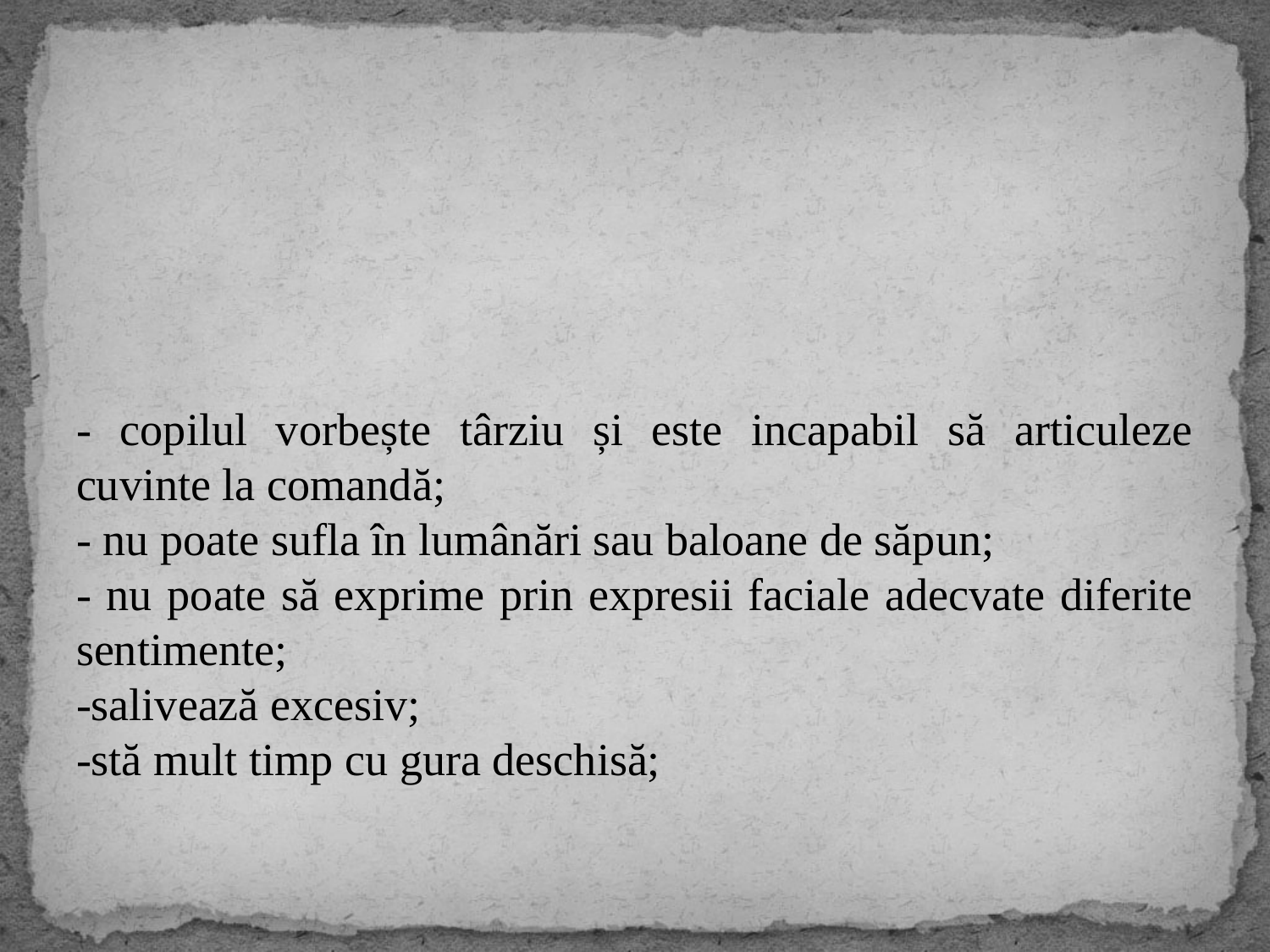

- copilul vorbește târziu și este incapabil să articuleze cuvinte la comandă;
- nu poate sufla în lumânări sau baloane de săpun;
- nu poate să exprime prin expresii faciale adecvate diferite sentimente;
-salivează excesiv;
-stă mult timp cu gura deschisă;